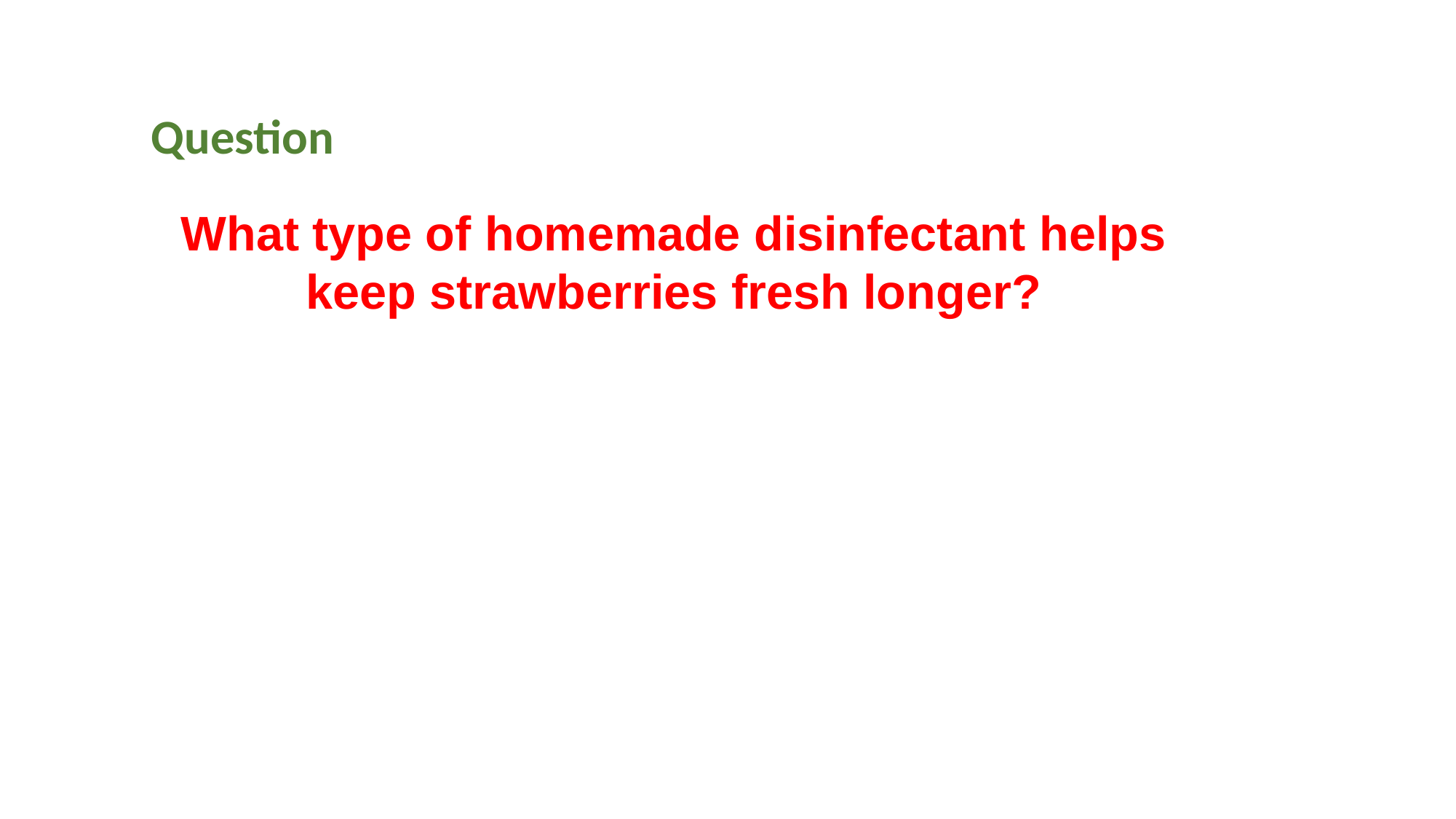

Question
What type of homemade disinfectant helps keep strawberries fresh longer?